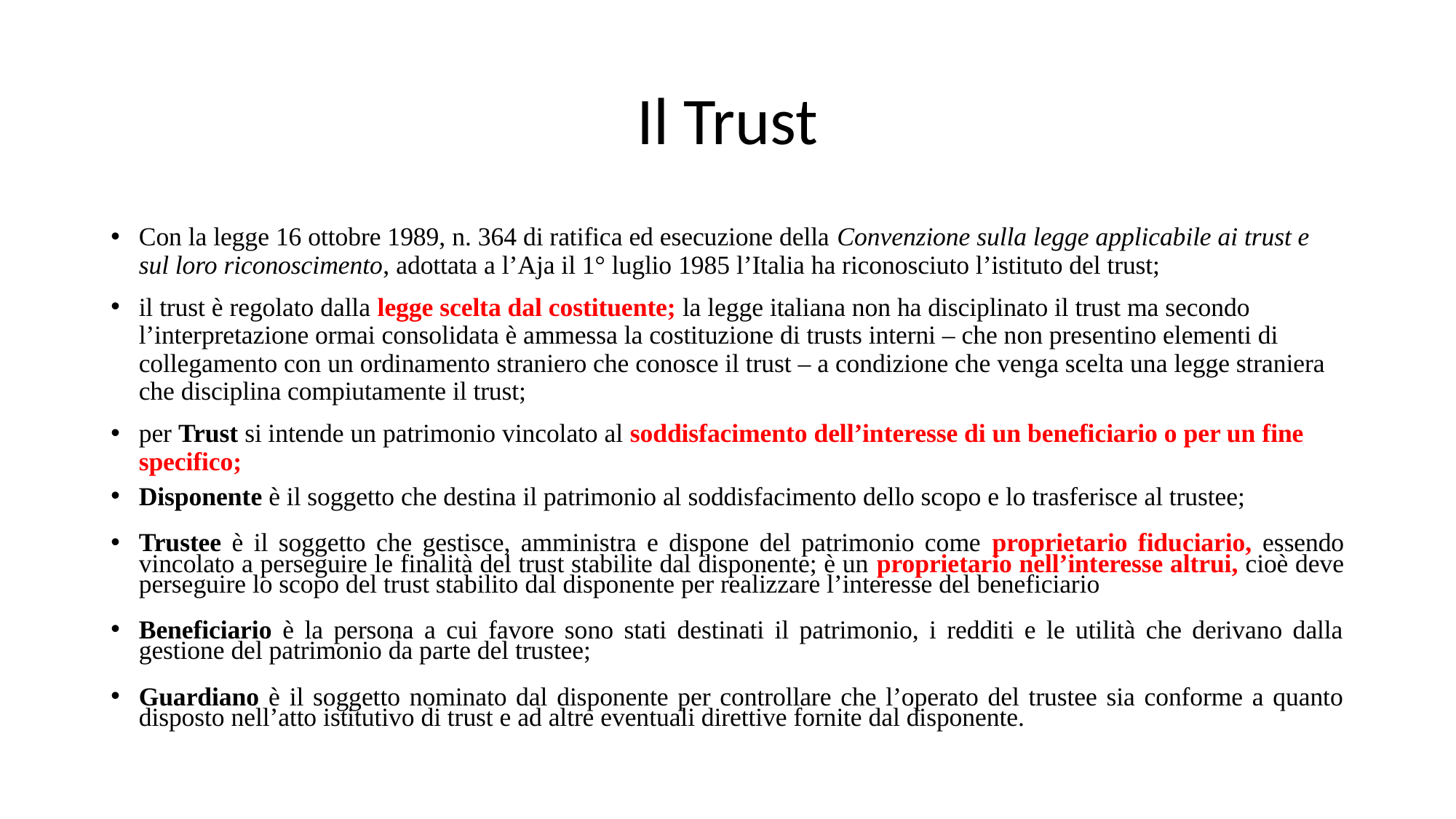

# Il Trust
Con la legge 16 ottobre 1989, n. 364 di ratifica ed esecuzione della Convenzione sulla legge applicabile ai trust e sul loro riconoscimento, adottata a l’Aja il 1° luglio 1985 l’Italia ha riconosciuto l’istituto del trust;
il trust è regolato dalla legge scelta dal costituente; la legge italiana non ha disciplinato il trust ma secondo l’interpretazione ormai consolidata è ammessa la costituzione di trusts interni – che non presentino elementi di collegamento con un ordinamento straniero che conosce il trust – a condizione che venga scelta una legge straniera che disciplina compiutamente il trust;
per Trust si intende un patrimonio vincolato al soddisfacimento dell’interesse di un beneficiario o per un fine specifico;
Disponente è il soggetto che destina il patrimonio al soddisfacimento dello scopo e lo trasferisce al trustee;
Trustee è il soggetto che gestisce, amministra e dispone del patrimonio come proprietario fiduciario, essendo vincolato a perseguire le finalità del trust stabilite dal disponente; è un proprietario nell’interesse altrui, cioè deve perseguire lo scopo del trust stabilito dal disponente per realizzare l’interesse del beneficiario
Beneficiario è la persona a cui favore sono stati destinati il patrimonio, i redditi e le utilità che derivano dalla gestione del patrimonio da parte del trustee;
Guardiano è il soggetto nominato dal disponente per controllare che l’operato del trustee sia conforme a quanto disposto nell’atto istitutivo di trust e ad altre eventuali direttive fornite dal disponente.